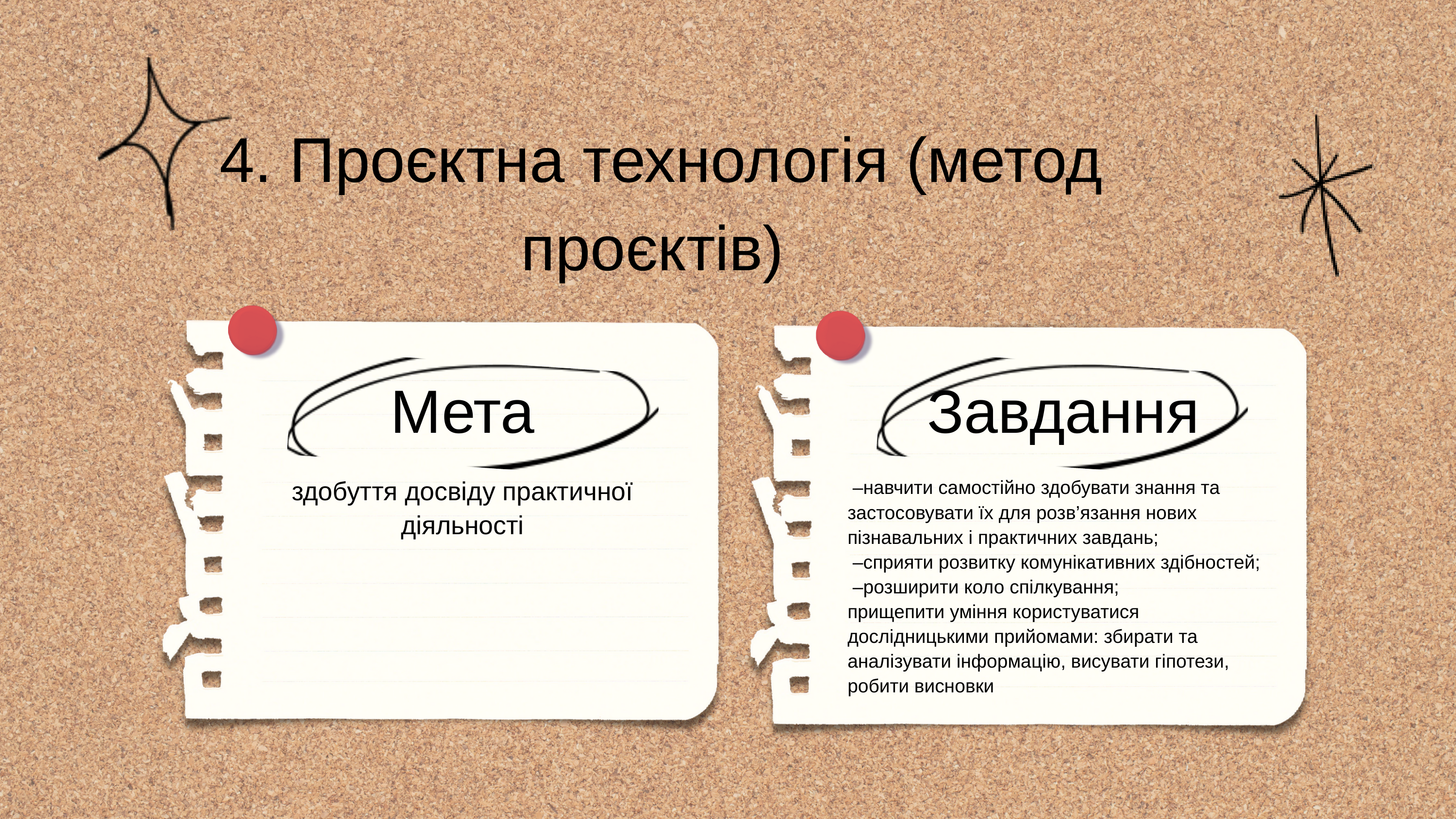

4. Проєктна технологія (метод проєктів)

Мета
Завдання

здобуття досвіду практичної діяльності
 –навчити самостійно здобувати знання та застосовувати їх для розв’язання нових пізнавальних і практичних завдань;
 –сприяти розвитку комунікативних здібностей;
 –розширити коло спілкування;
прищепити уміння користуватися дослідницькими прийомами: збирати та аналізувати інформацію, висувати гіпотези, робити висновки